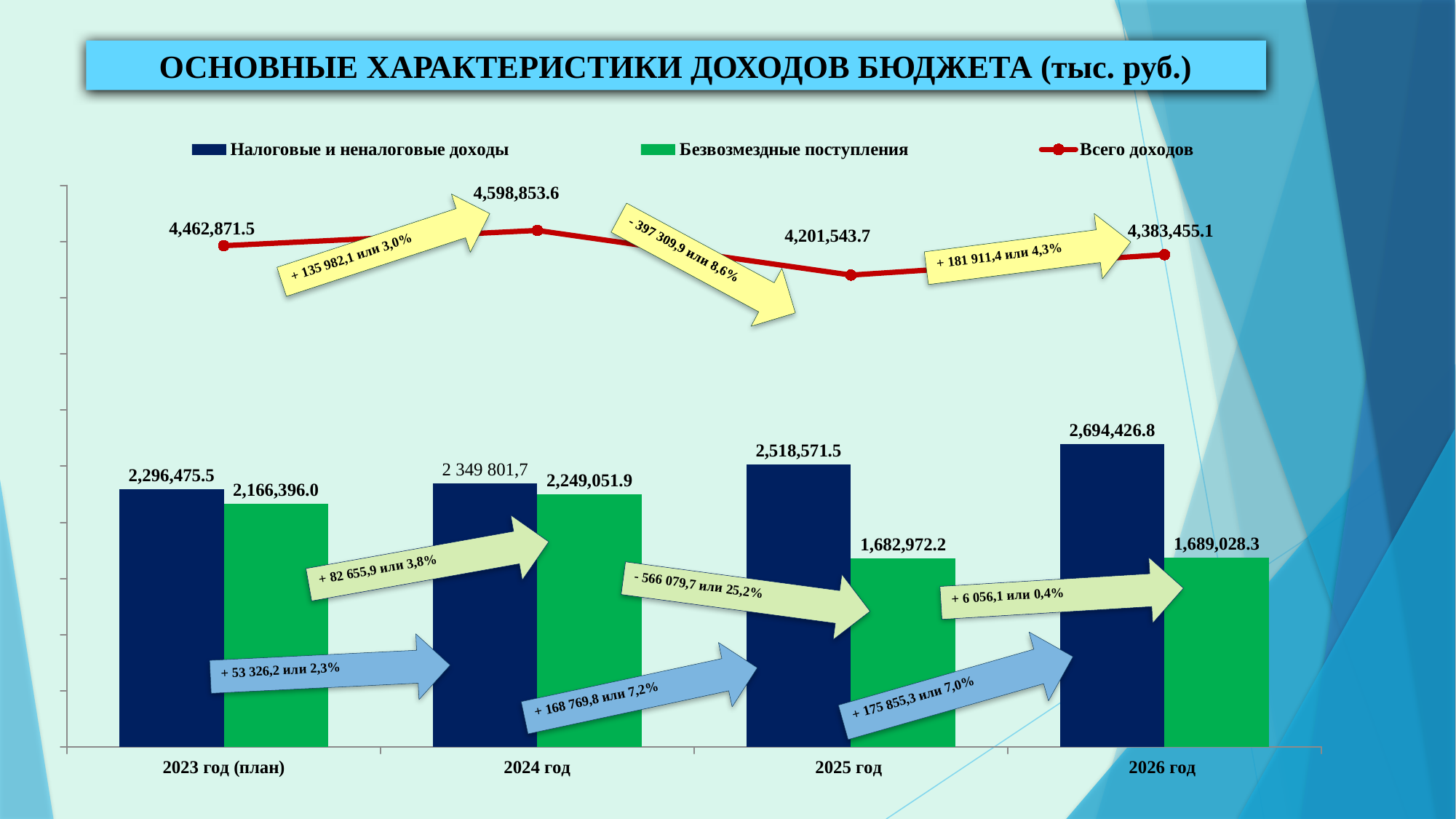

ОСНОВНЫЕ ХАРАКТЕРИСТИКИ ДОХОДОВ БЮДЖЕТА (тыс. руб.)

### Chart

| Category | Налоговые и неналоговые доходы | Безвозмездные поступления | Всего доходов |
|---|---|---|---|
| 2023 год (план) | 2296475.5 | 2166396.0 | 4462871.5 |
| 2024 год | 2349801.7 | 2249051.9 | 4598853.6 |
| 2025 год  | 2518571.5 | 1682972.2 | 4201543.7 |
| 2026 год  | 2694426.8 | 1689028.3 | 4383455.1 |